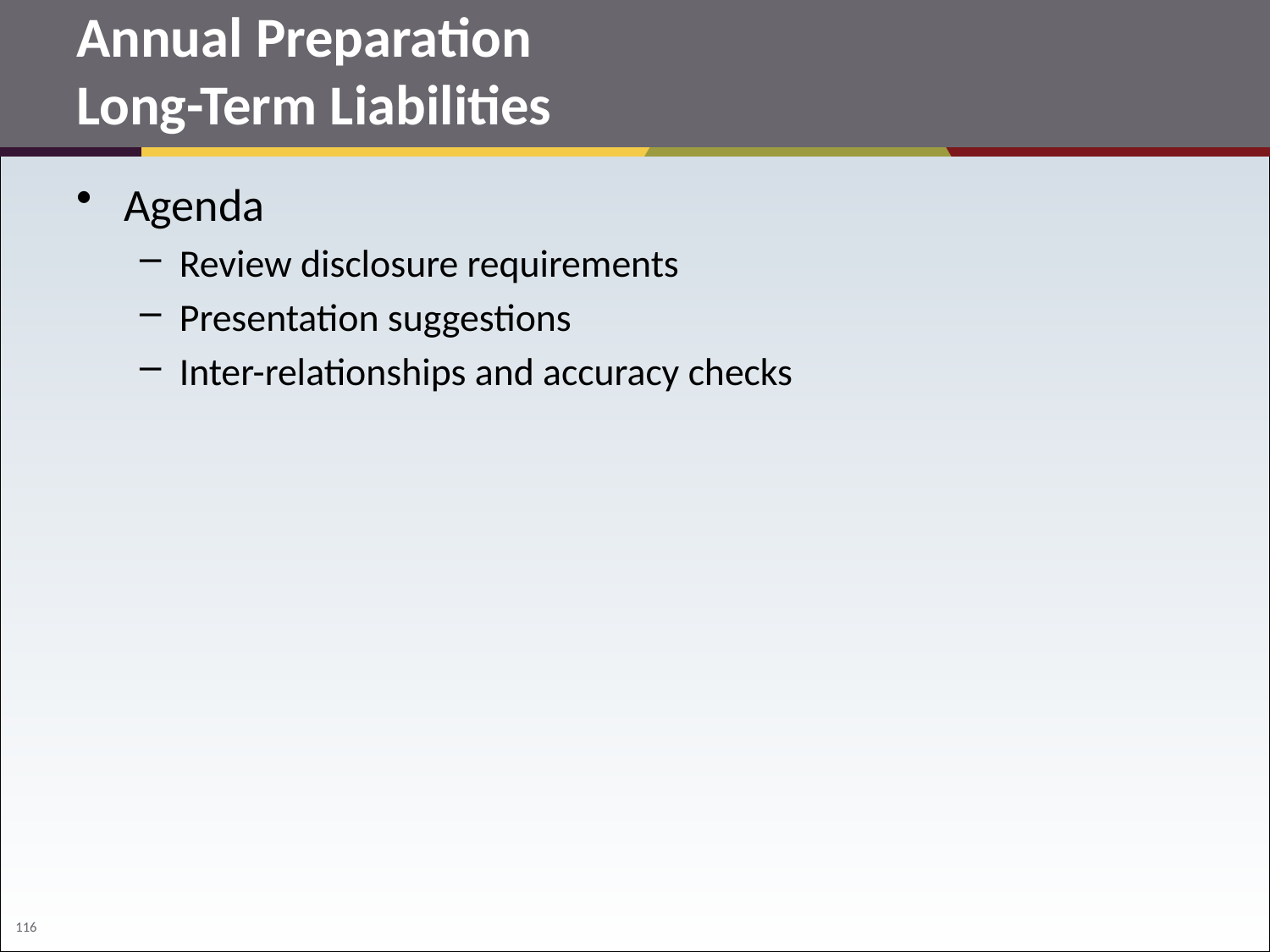

# Annual Preparation Long-Term Liabilities
Agenda
Review disclosure requirements
Presentation suggestions
Inter-relationships and accuracy checks